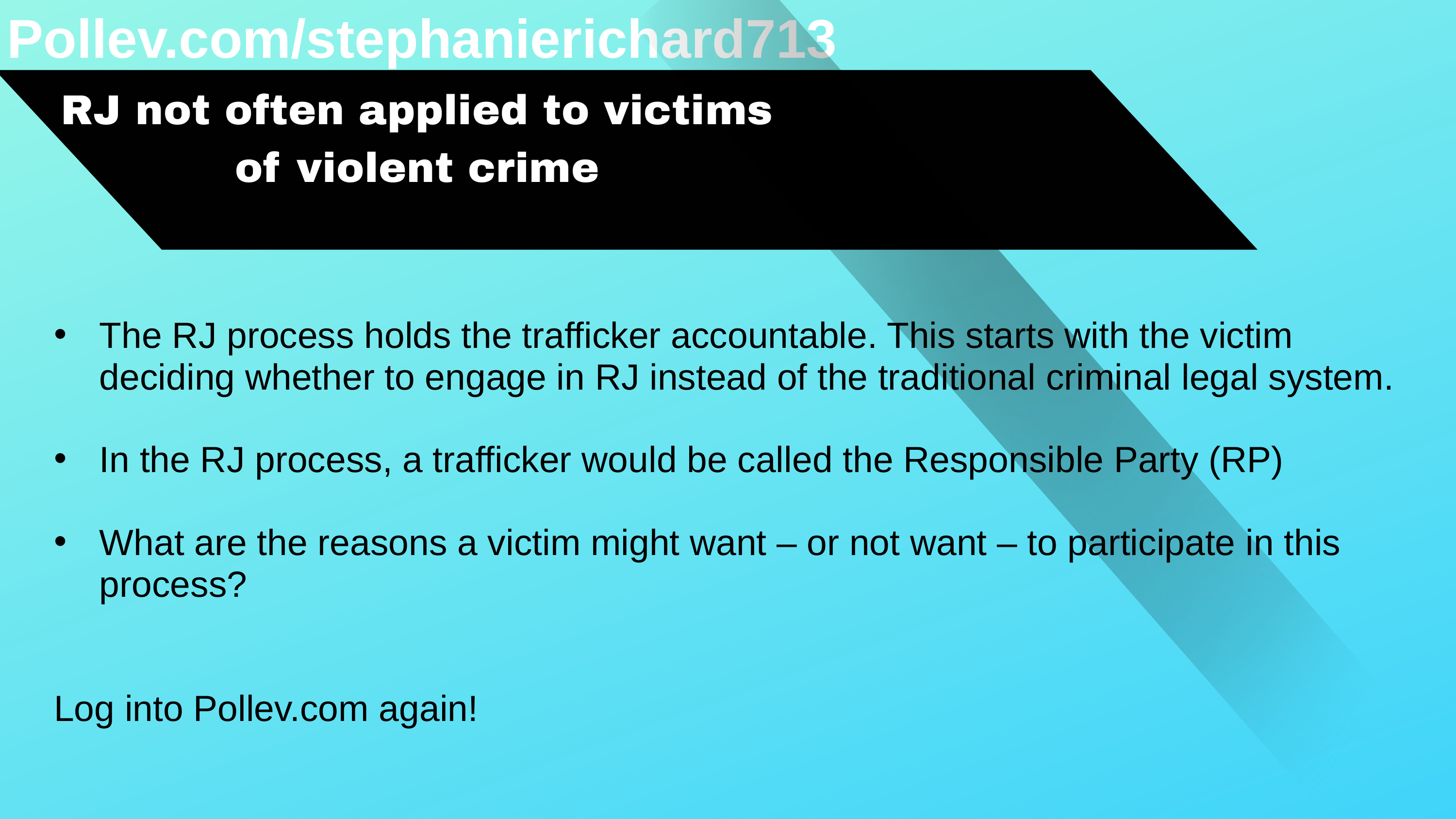

Pollev.com/stephanierichard713

RJ not often applied to victims of violent crime

The RJ process holds the trafficker accountable. This starts with the victim deciding whether to engage in RJ instead of the traditional criminal legal system.

In the RJ process, a trafficker would be called the Responsible Party (RP)

What are the reasons a victim might want – or not want – to participate in this process?

Log into Pollev.com again!